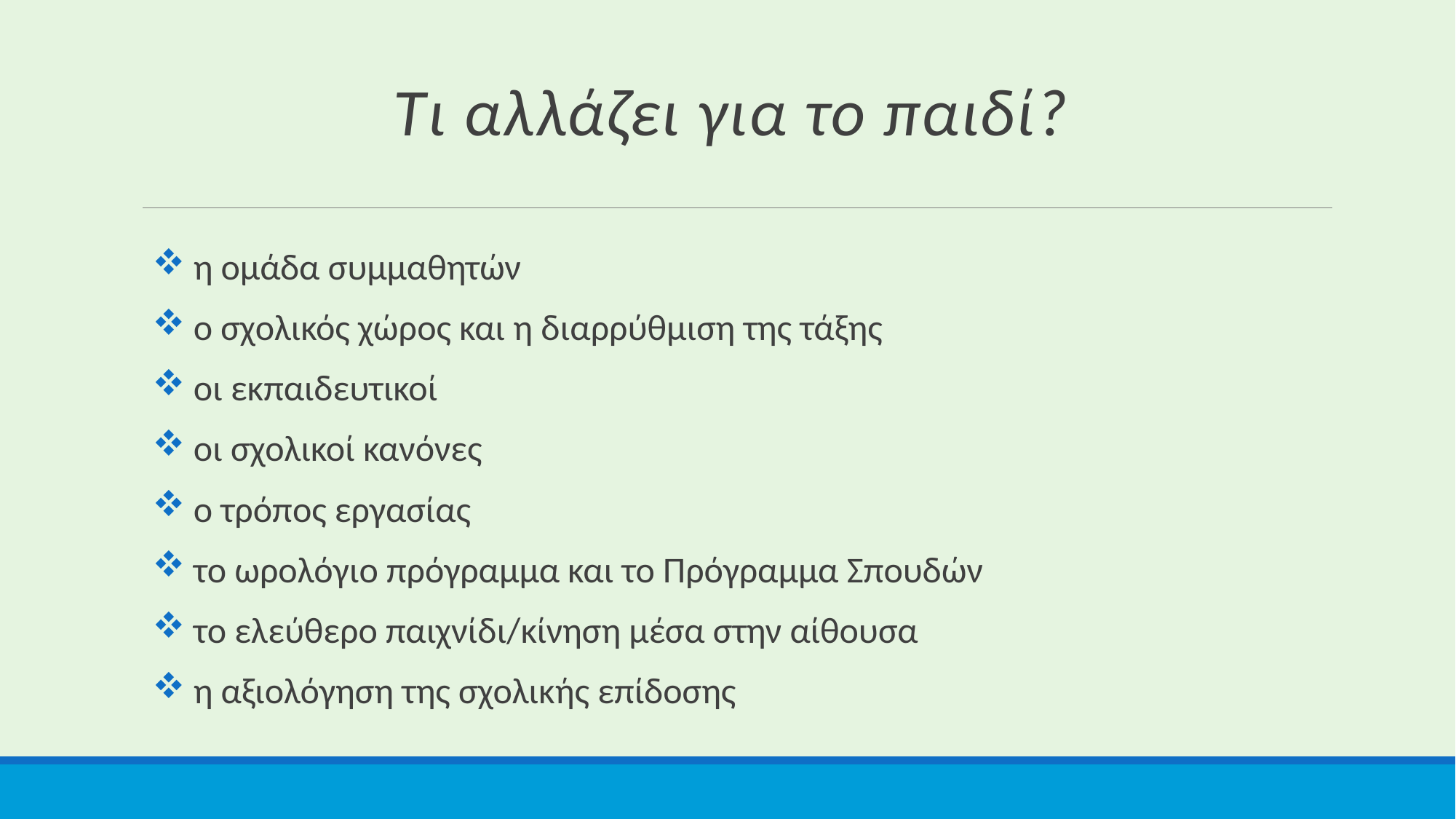

# Τι αλλάζει για το παιδί?
η ομάδα συμμαθητών
ο σχολικός χώρος και η διαρρύθμιση της τάξης
οι εκπαιδευτικοί
οι σχολικοί κανόνες
ο τρόπος εργασίας
το ωρολόγιο πρόγραμμα και το Πρόγραμμα Σπουδών
το ελεύθερο παιχνίδι/κίνηση μέσα στην αίθουσα
η αξιολόγηση της σχολικής επίδοσης